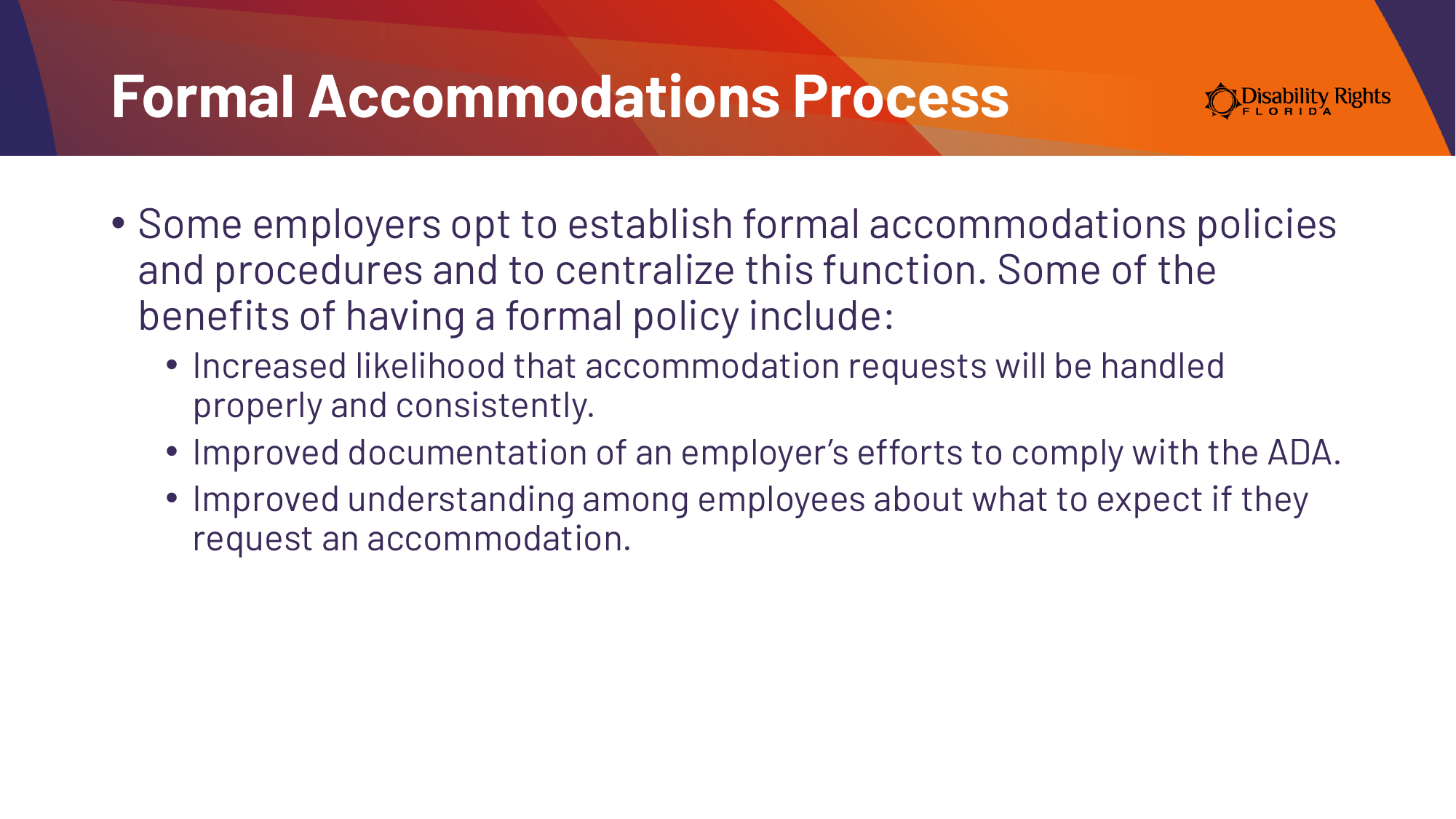

# Formal Accommodations Process
Some employers opt to establish formal accommodations policies and procedures and to centralize this function. Some of the benefits of having a formal policy include:
Increased likelihood that accommodation requests will be handled properly and consistently.
Improved documentation of an employer’s efforts to comply with the ADA.
Improved understanding among employees about what to expect if they request an accommodation.